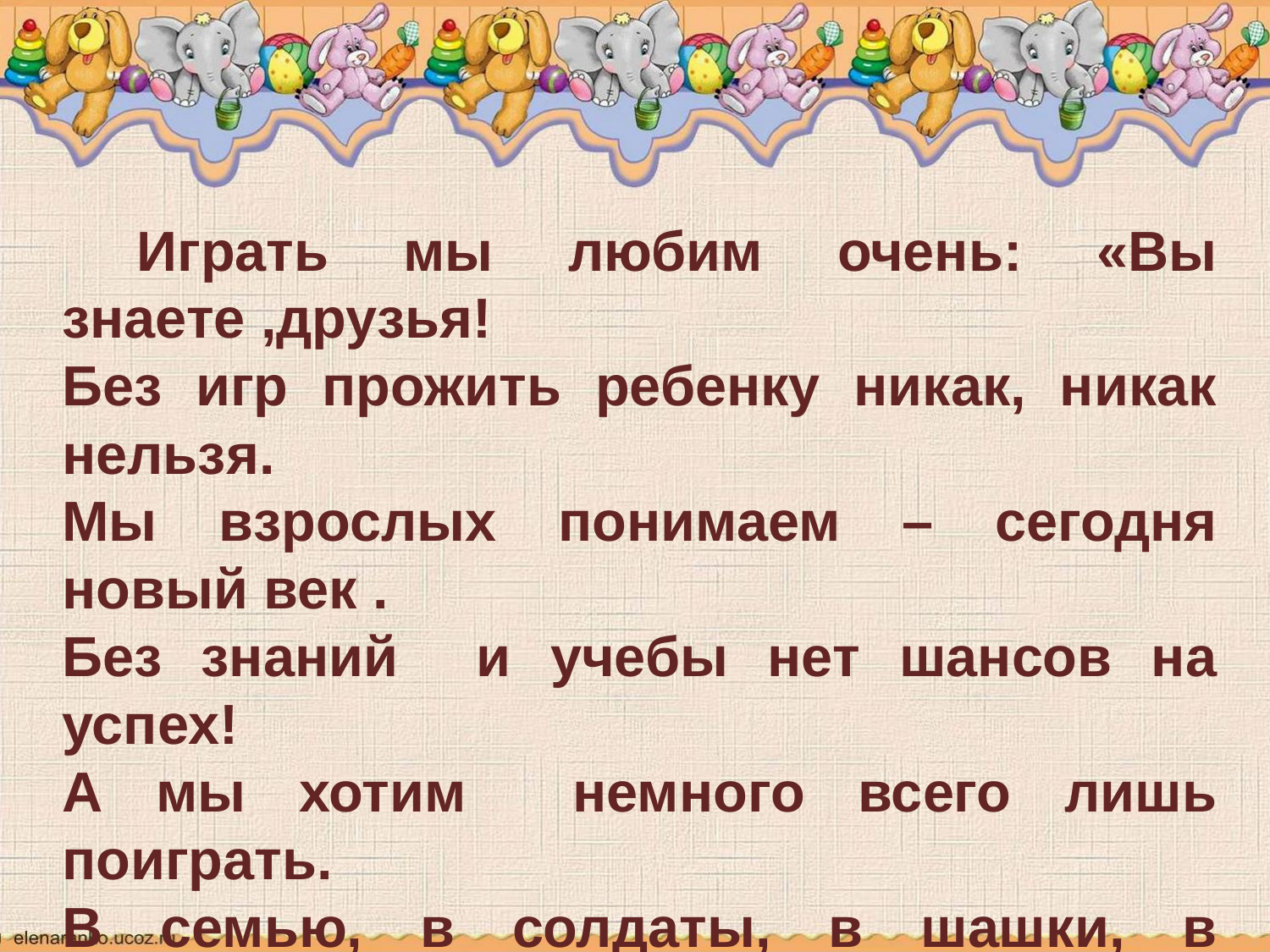

Играть мы любим очень: «Вы знаете ,друзья!
Без игр прожить ребенку никак, никак нельзя.
Мы взрослых понимаем – сегодня новый век .
Без знаний  и учебы нет шансов на успех!
А мы хотим  немного всего лишь поиграть.
В семью, в солдаты, в шашки, в припрыжку поскакать.
Вернитесь в свое детство, побудьте с нами в нем,
И лучшими друзьями  мы взрослых назовем.